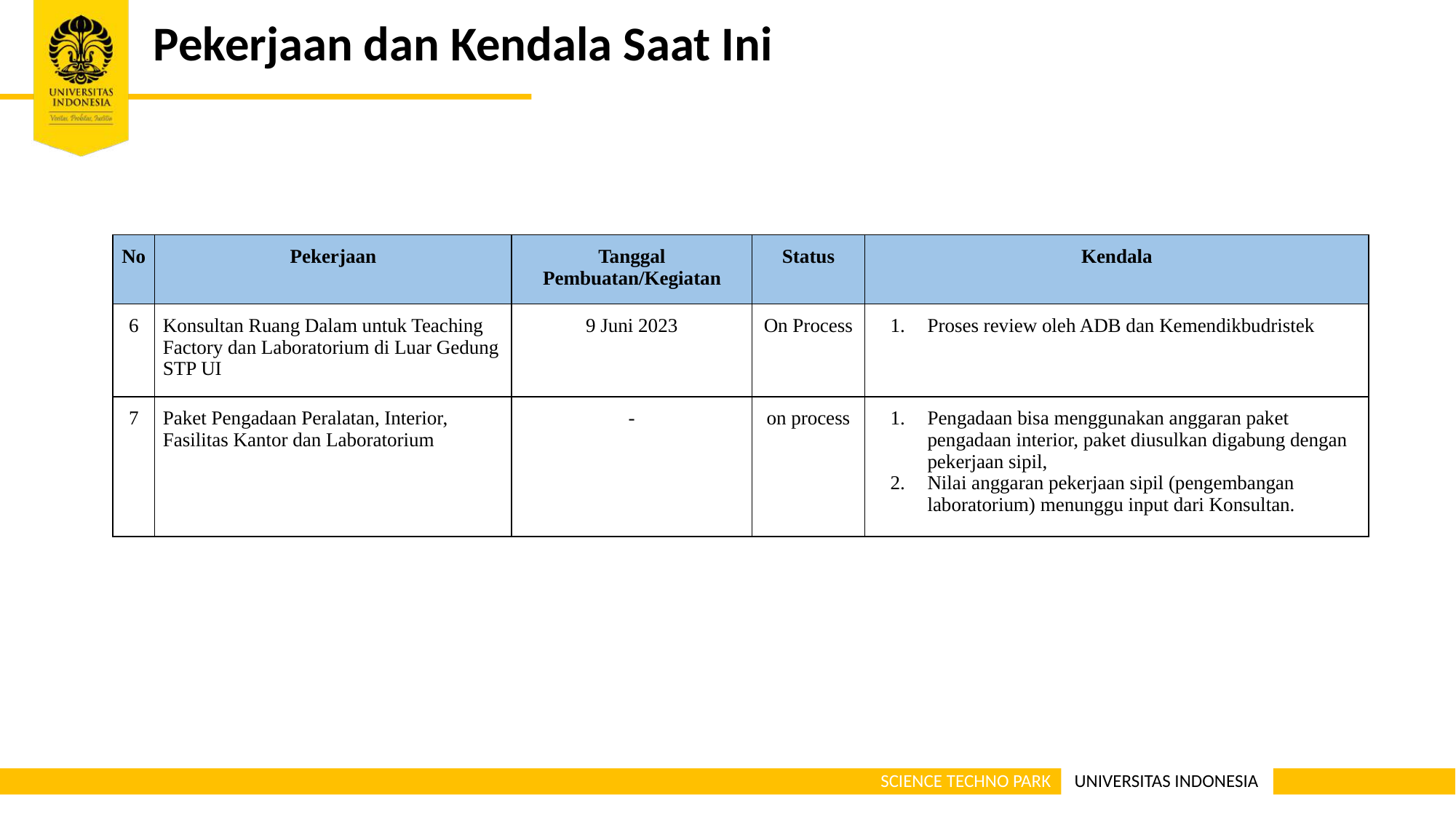

Pekerjaan dan Kendala Saat Ini
| No | Pekerjaan | Tanggal Pembuatan/Kegiatan | Status | Kendala |
| --- | --- | --- | --- | --- |
| 6 | Konsultan Ruang Dalam untuk Teaching Factory dan Laboratorium di Luar Gedung STP UI | 9 Juni 2023 | On Process | Proses review oleh ADB dan Kemendikbudristek |
| 7 | Paket Pengadaan Peralatan, Interior, Fasilitas Kantor dan Laboratorium | - | on process | Pengadaan bisa menggunakan anggaran paket pengadaan interior, paket diusulkan digabung dengan pekerjaan sipil, Nilai anggaran pekerjaan sipil (pengembangan laboratorium) menunggu input dari Konsultan. |
SCIENCE TECHNO PARK
UNIVERSITAS INDONESIA